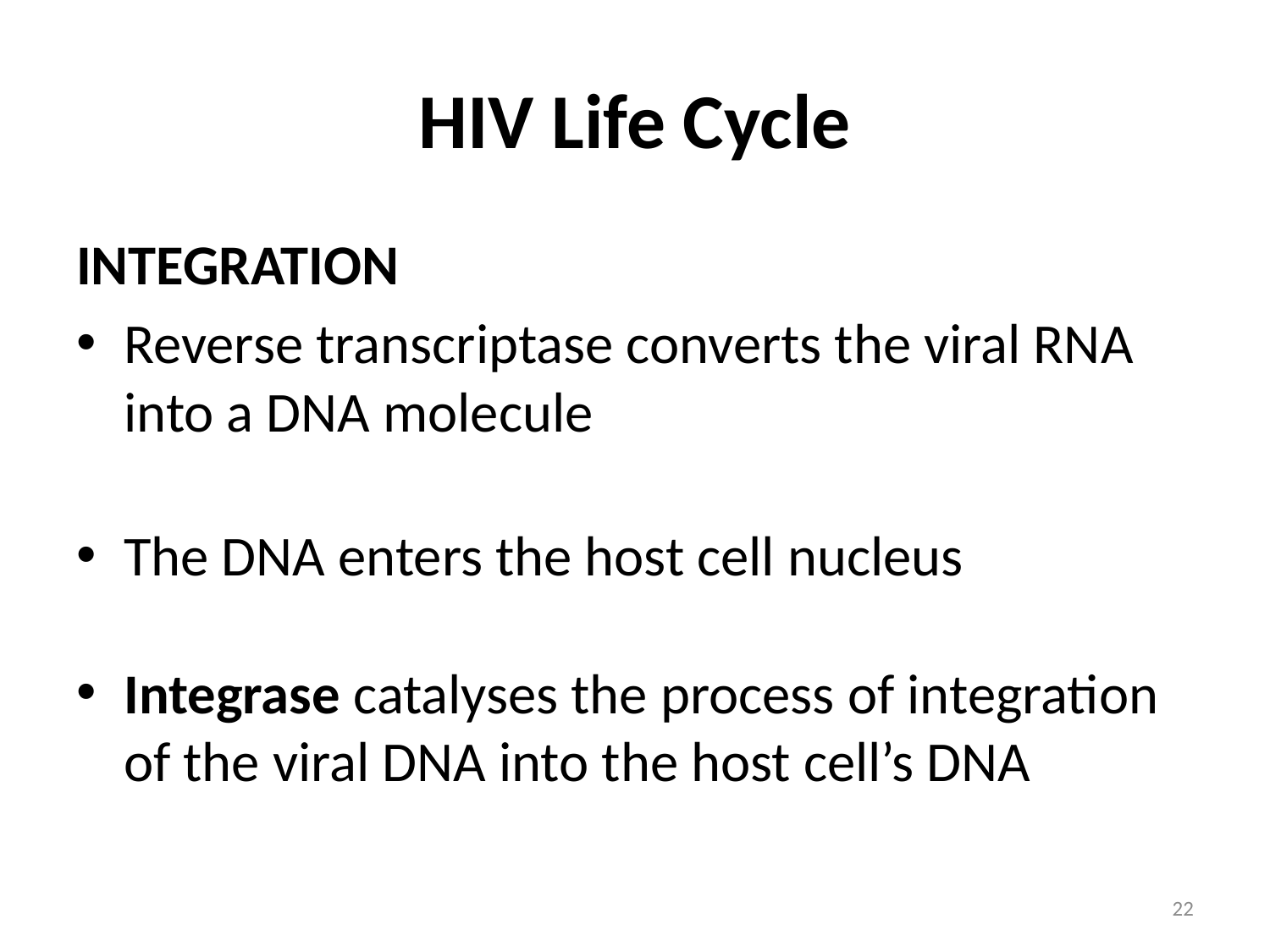

# HIV Life Cycle
INTEGRATION
Reverse transcriptase converts the viral RNA into a DNA molecule

The DNA enters the host cell nucleus

Integrase catalyses the process of integration of the viral DNA into the host cell’s DNA
22